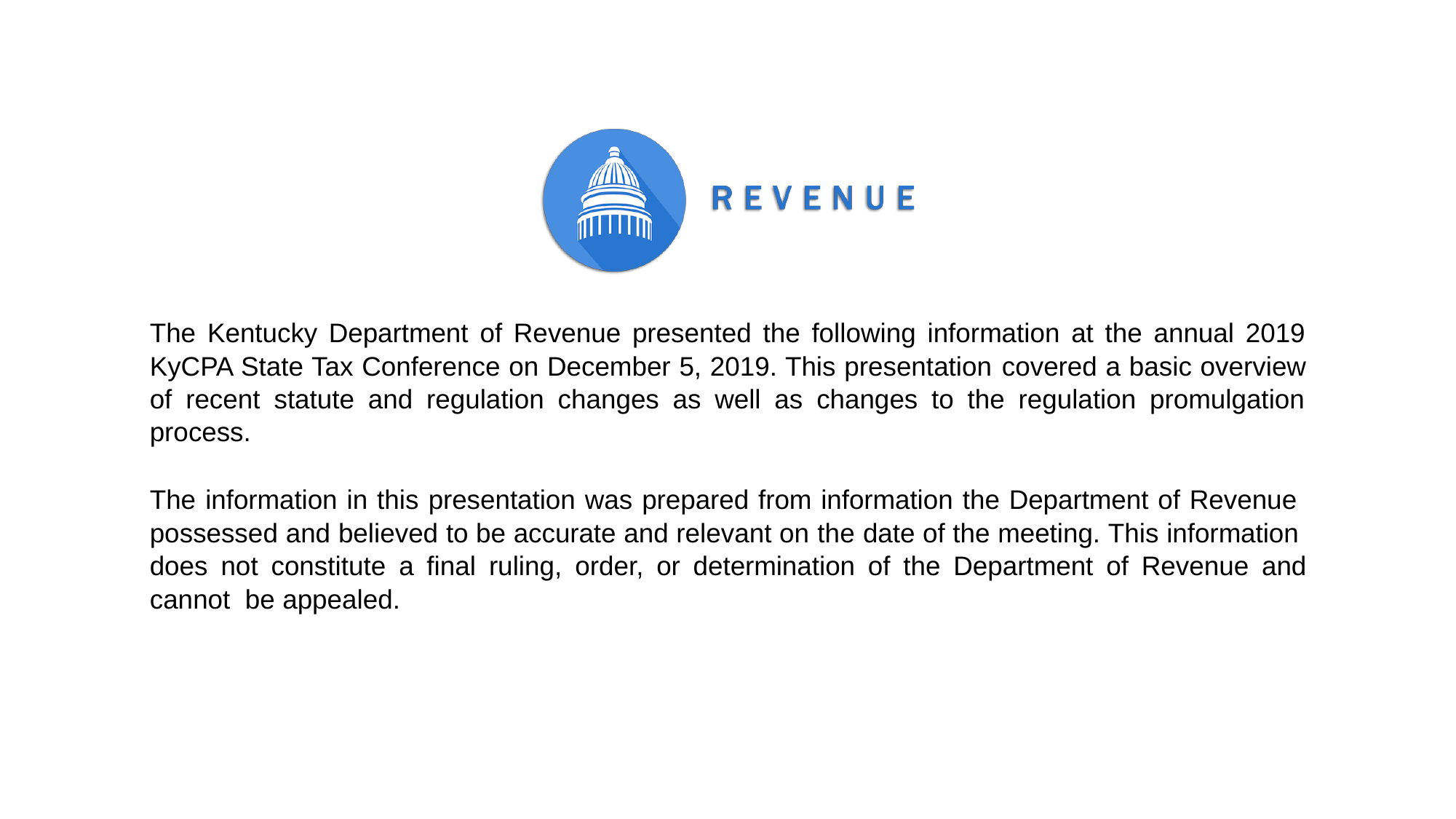

The Kentucky Department of Revenue presented the following information at the annual 2019 KyCPA State Tax Conference on December 5, 2019. This presentation covered a basic overview of recent statute and regulation changes as well as changes to the regulation promulgation process.

The information in this presentation was prepared from information the Department of Revenue  possessed and believed to be accurate and relevant on the date of the meeting. This information  does not constitute a final ruling, order, or determination of the Department of Revenue and cannot  be appealed.